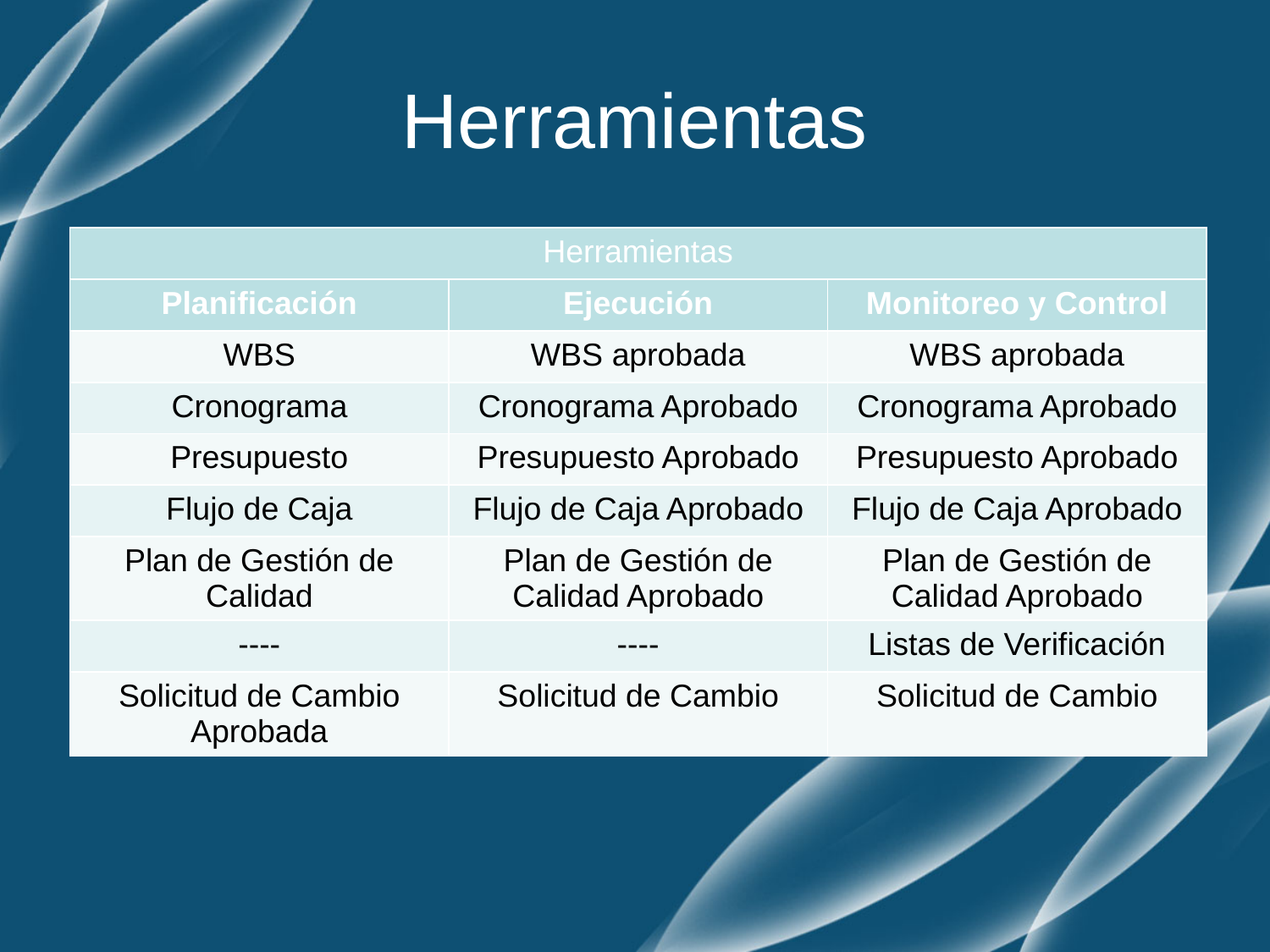

# Herramientas
| Herramientas |  |  |
| --- | --- | --- |
| Planificación | Ejecución | Monitoreo y Control |
| WBS | WBS aprobada | WBS aprobada |
| Cronograma | Cronograma Aprobado | Cronograma Aprobado |
| Presupuesto | Presupuesto Aprobado | Presupuesto Aprobado |
| Flujo de Caja | Flujo de Caja Aprobado | Flujo de Caja Aprobado |
| Plan de Gestión de Calidad | Plan de Gestión de Calidad Aprobado | Plan de Gestión de Calidad Aprobado |
| ---- | ---- | Listas de Verificación |
| Solicitud de Cambio Aprobada | Solicitud de Cambio | Solicitud de Cambio |